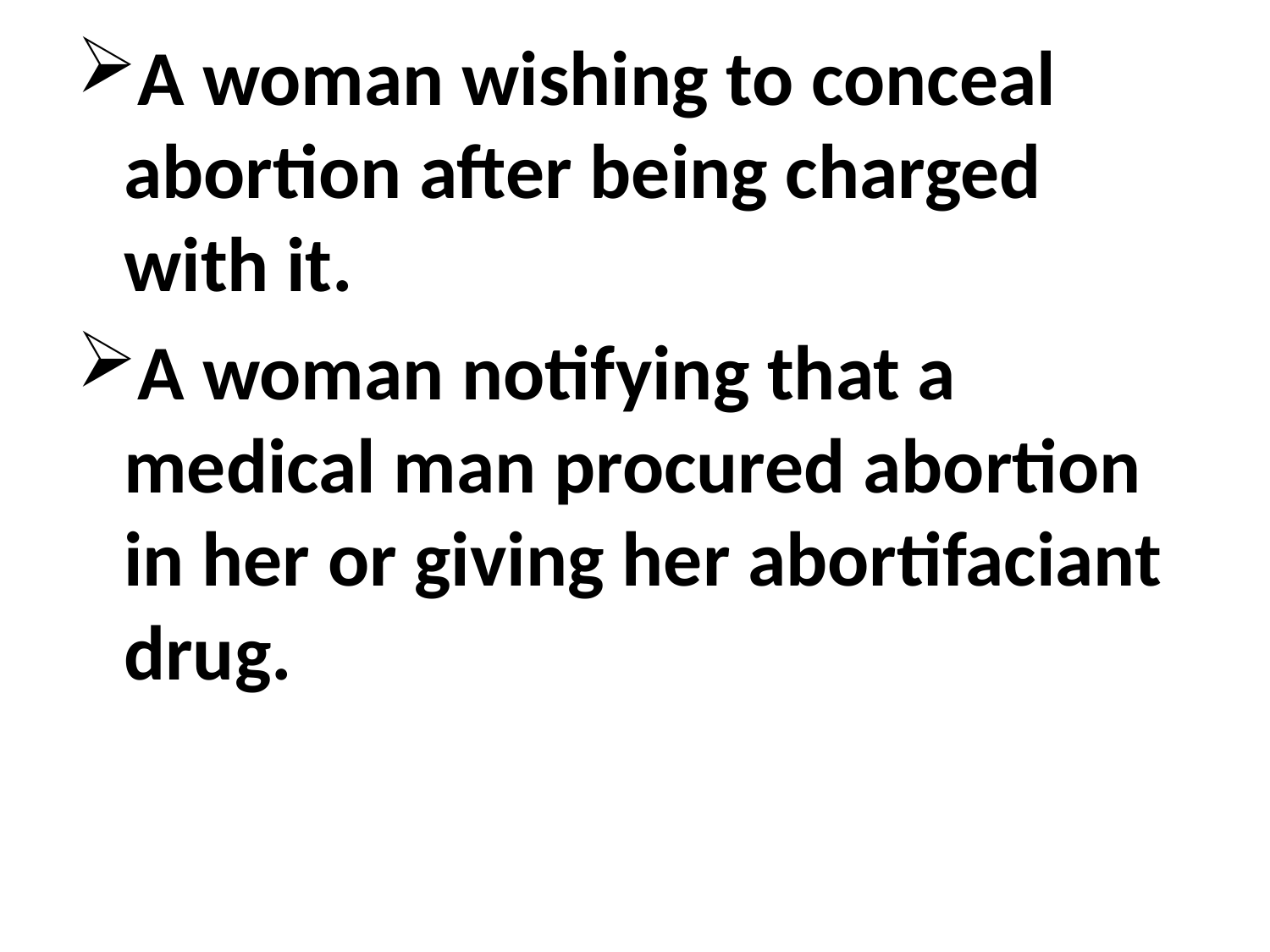

A woman wishing to conceal abortion after being charged with it.
A woman notifying that a medical man procured abortion in her or giving her abortifaciant drug.